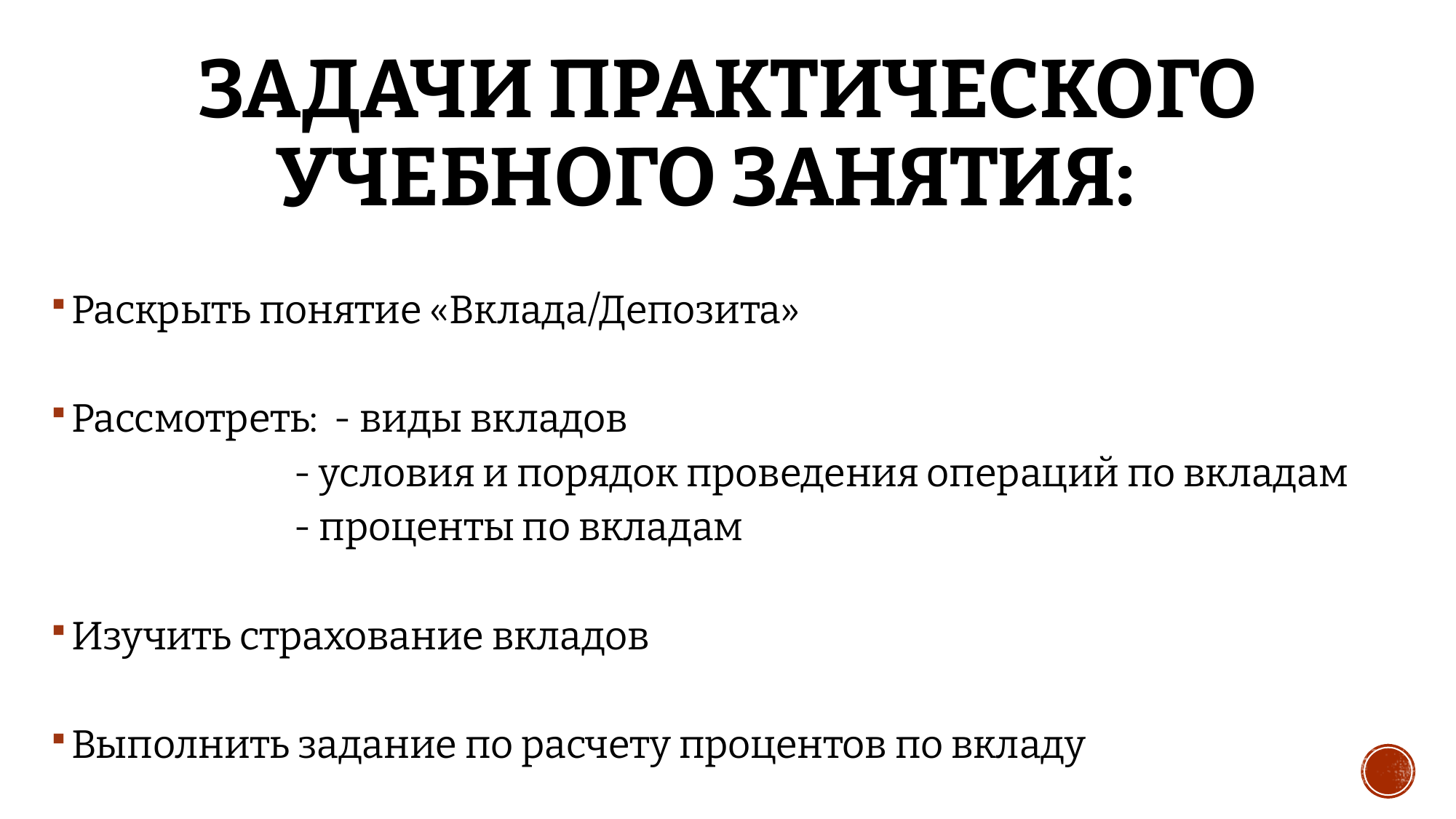

# Задачи практического учебного занятия:

Раскрыть понятие «Вклада/Депозита»

Рассмотреть:  - виды вкладов
                               - условия и порядок проведения операций по вкладам
                               - проценты по вкладам

Изучить страхование вкладов

Выполнить задание по расчету процентов по вкладу